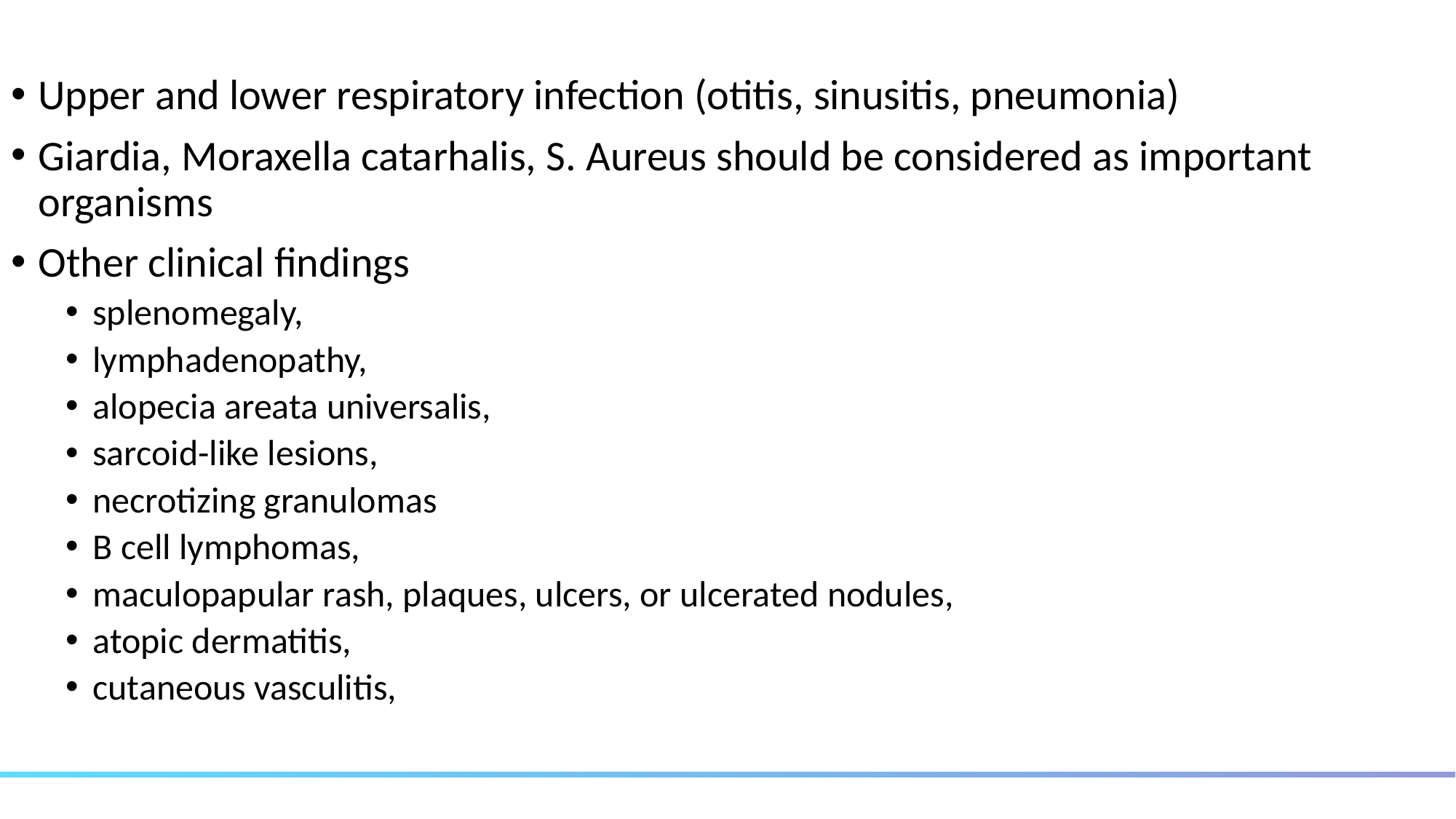

#
Upper and lower respiratory infection (otitis, sinusitis, pneumonia)
Giardia, Moraxella catarhalis, S. Aureus should be considered as important organisms
Other clinical findings
splenomegaly,
lymphadenopathy,
alopecia areata universalis,
sarcoid-like lesions,
necrotizing granulomas
B cell lymphomas,
maculopapular rash, plaques, ulcers, or ulcerated nodules,
atopic dermatitis,
cutaneous vasculitis,